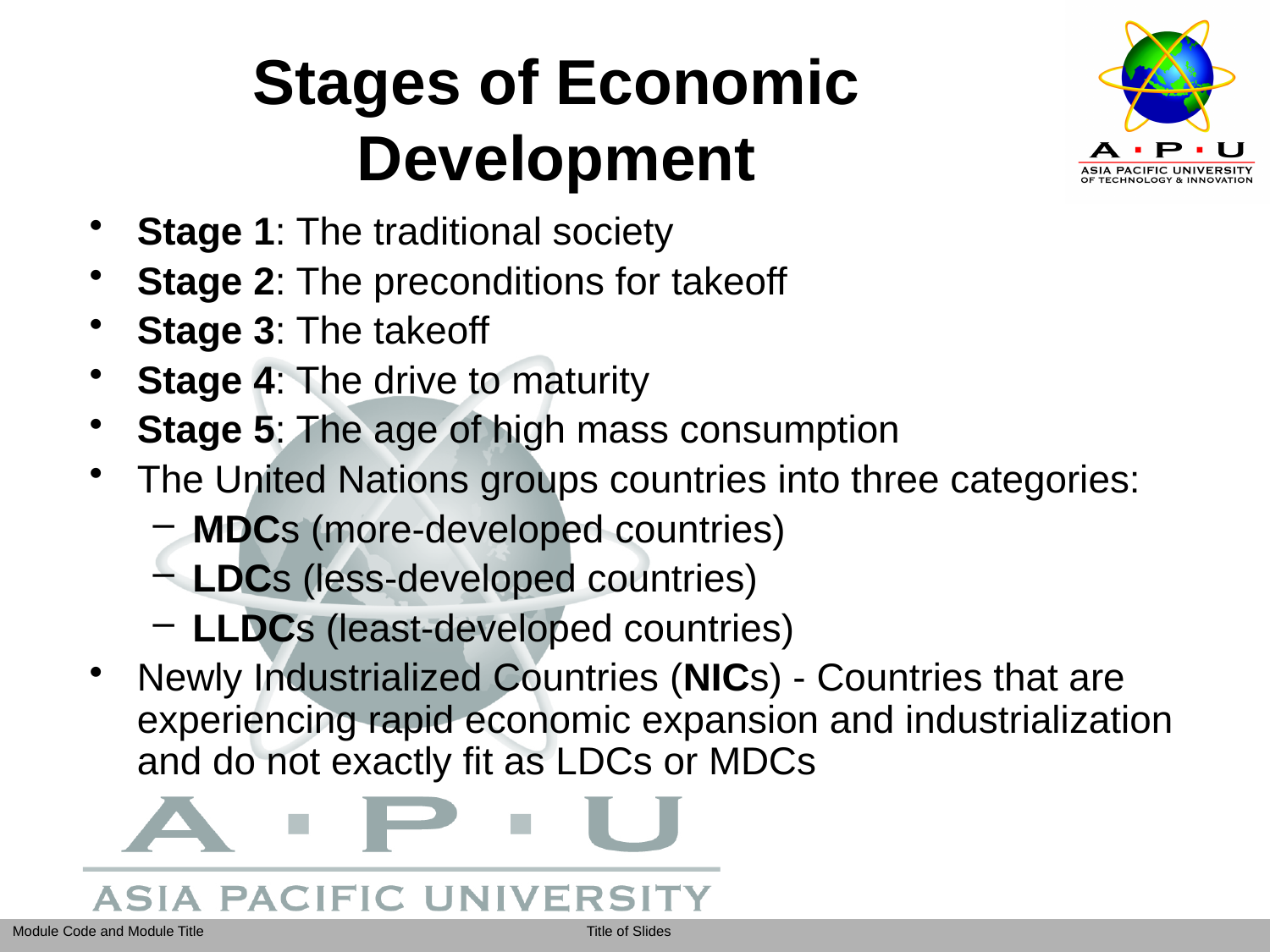

# Stages of Economic Development
Stage 1: The traditional society
Stage 2: The preconditions for takeoff
Stage 3: The takeoff
Stage 4: The drive to maturity
Stage 5: The age of high mass consumption
The United Nations groups countries into three categories:
MDCs (more-developed countries)
LDCs (less-developed countries)
LLDCs (least-developed countries)
Newly Industrialized Countries (NICs) - Countries that are experiencing rapid economic expansion and industrialization and do not exactly fit as LDCs or MDCs